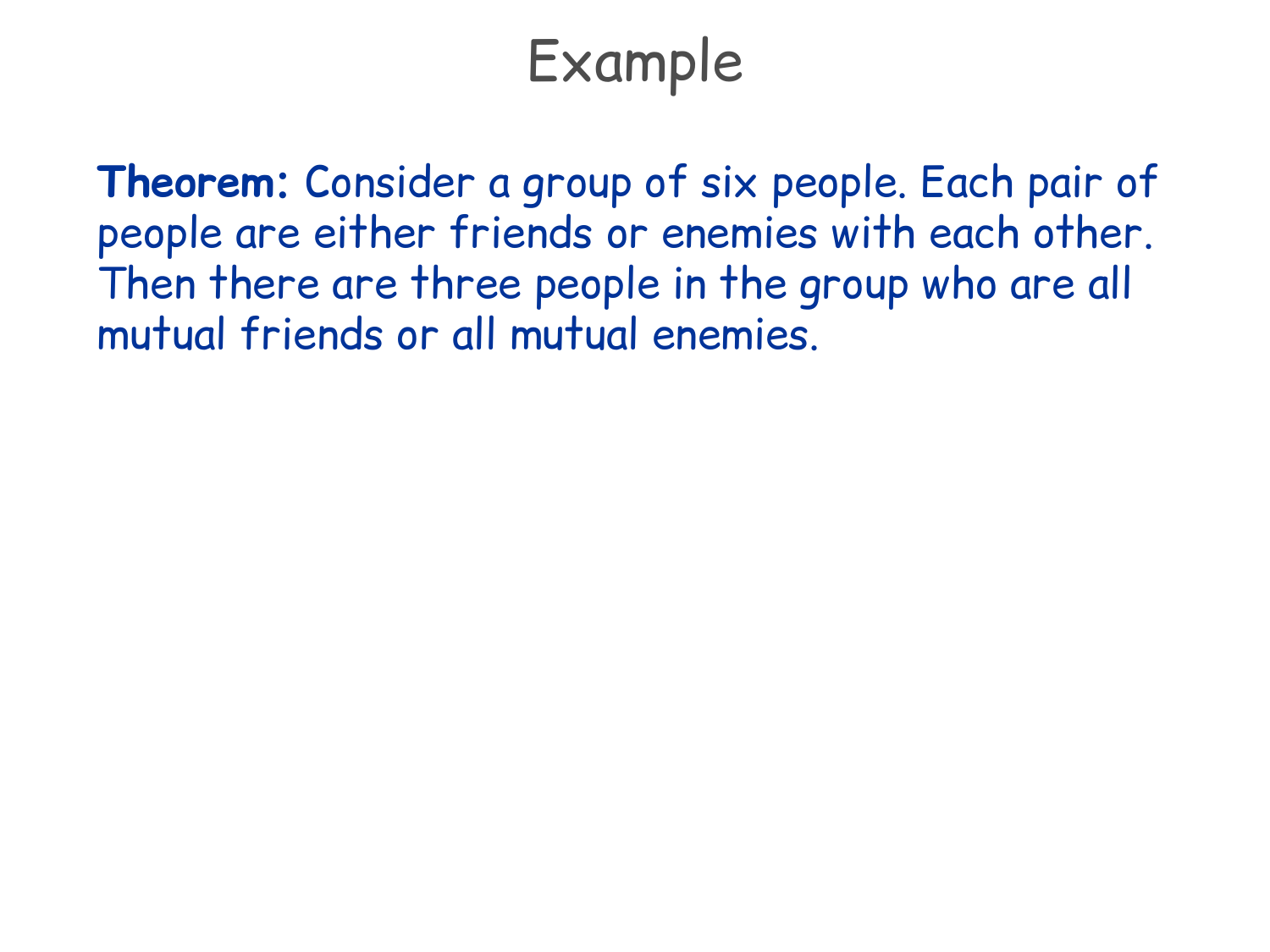

# Example
Theorem: Consider a group of six people. Each pair of people are either friends or enemies with each other. Then there are three people in the group who are all mutual friends or all mutual enemies.